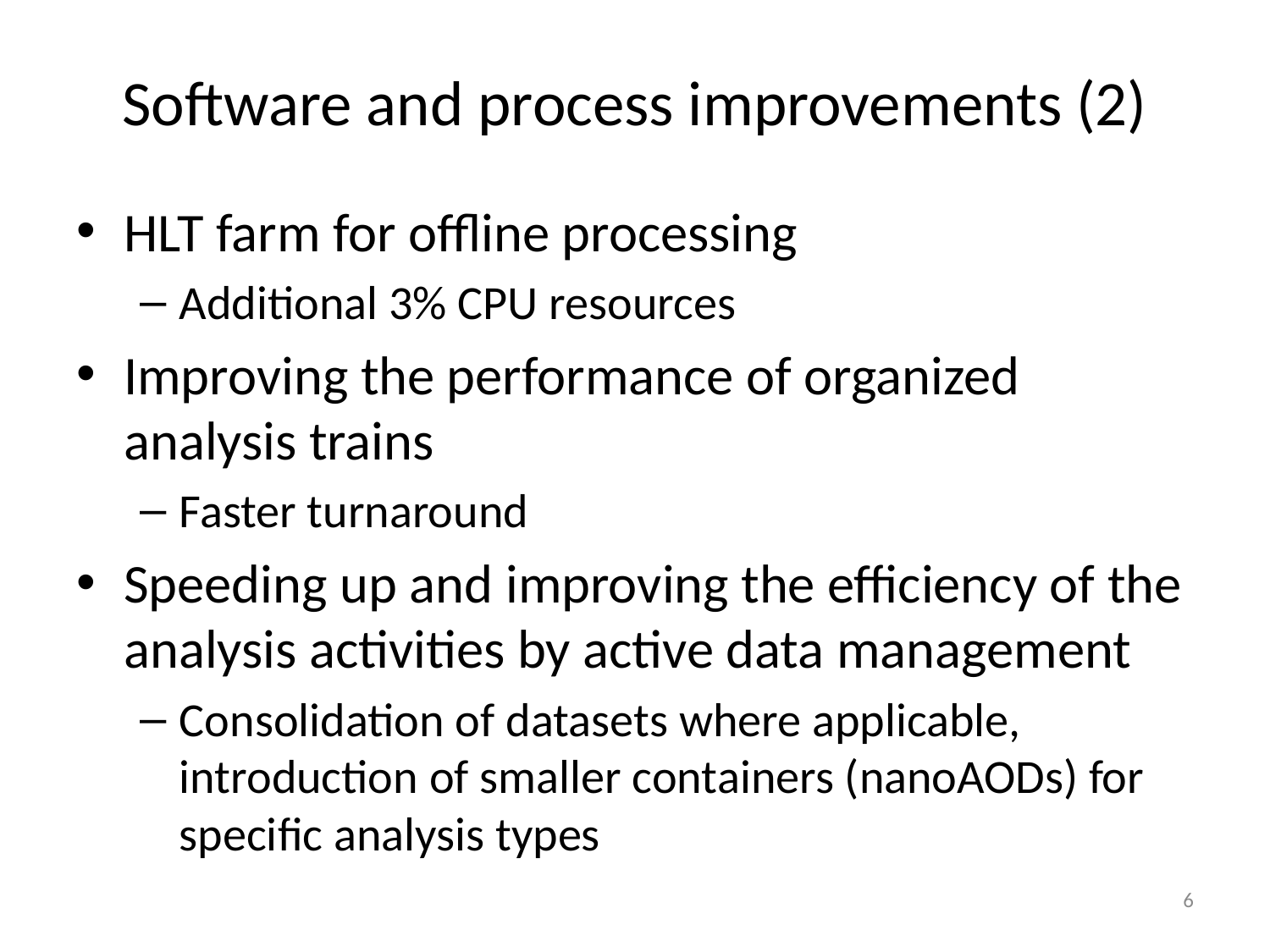

# Software and process improvements (2)
HLT farm for offline processing
Additional 3% CPU resources
Improving the performance of organized analysis trains
Faster turnaround
Speeding up and improving the efficiency of the analysis activities by active data management
Consolidation of datasets where applicable, introduction of smaller containers (nanoAODs) for specific analysis types

6